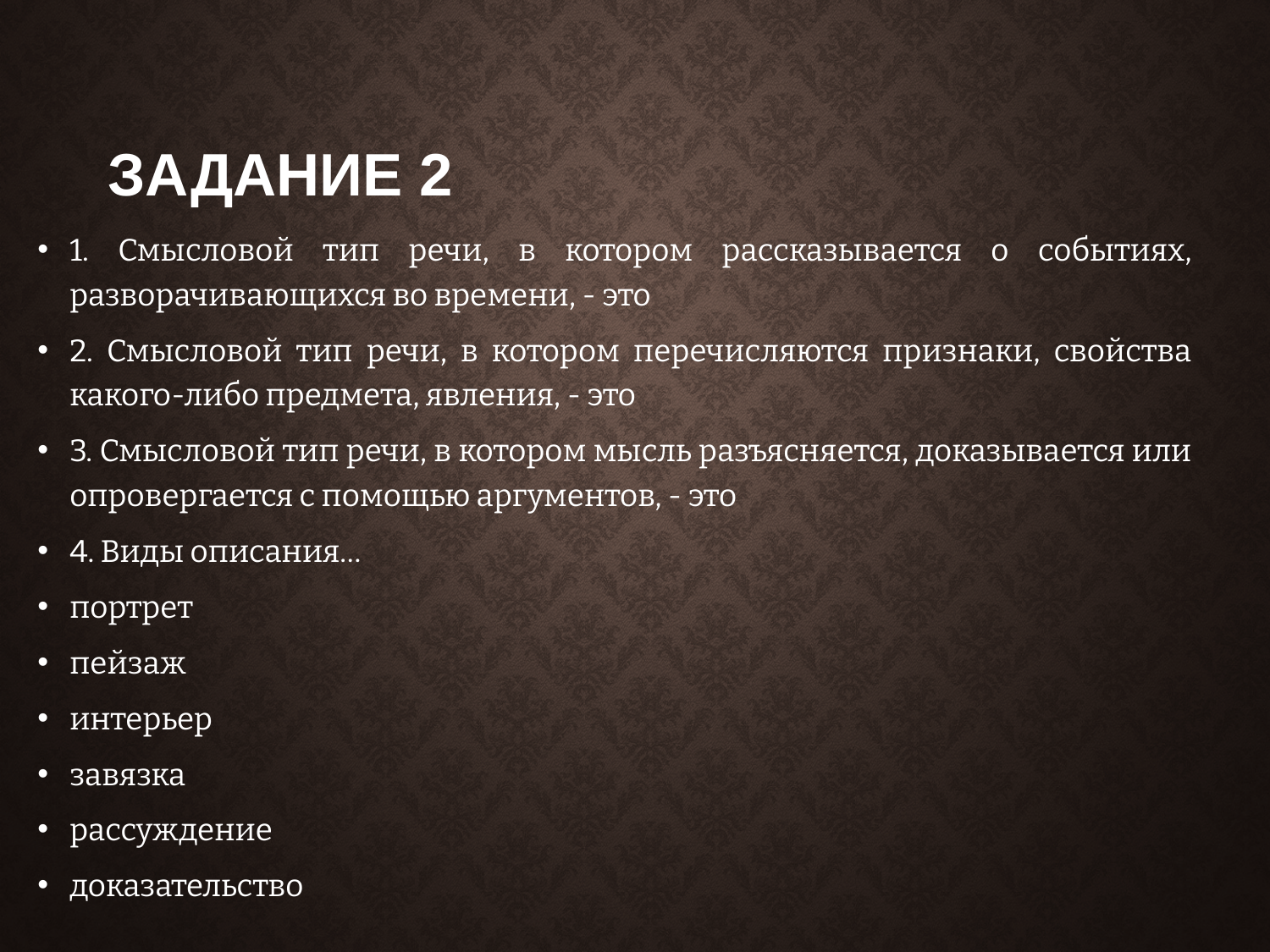

# Задание 2
1. Смысловой тип речи, в котором рассказывается о событиях, разворачивающихся во времени, - это
2. Смысловой тип речи, в котором перечисляются признаки, свойства какого-либо предмета, явления, - это
3. Смысловой тип речи, в котором мысль разъясняется, доказывается или опровергается с помощью аргументов, - это
4. Виды описания…
портрет
пейзаж
интерьер
завязка
рассуждение
доказательство